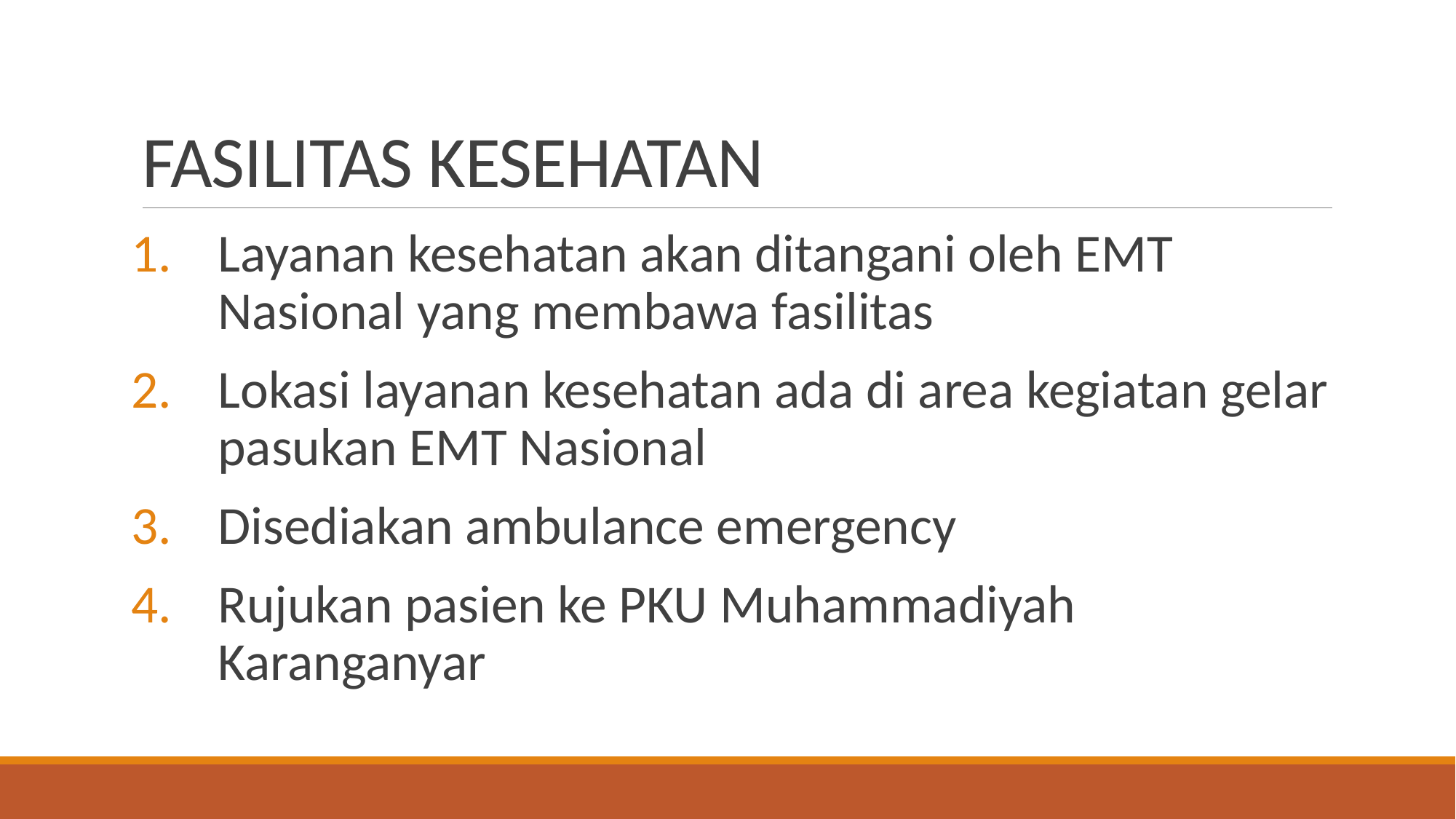

# FASILITAS KESEHATAN
Layanan kesehatan akan ditangani oleh EMT Nasional yang membawa fasilitas
Lokasi layanan kesehatan ada di area kegiatan gelar pasukan EMT Nasional
Disediakan ambulance emergency
Rujukan pasien ke PKU Muhammadiyah Karanganyar